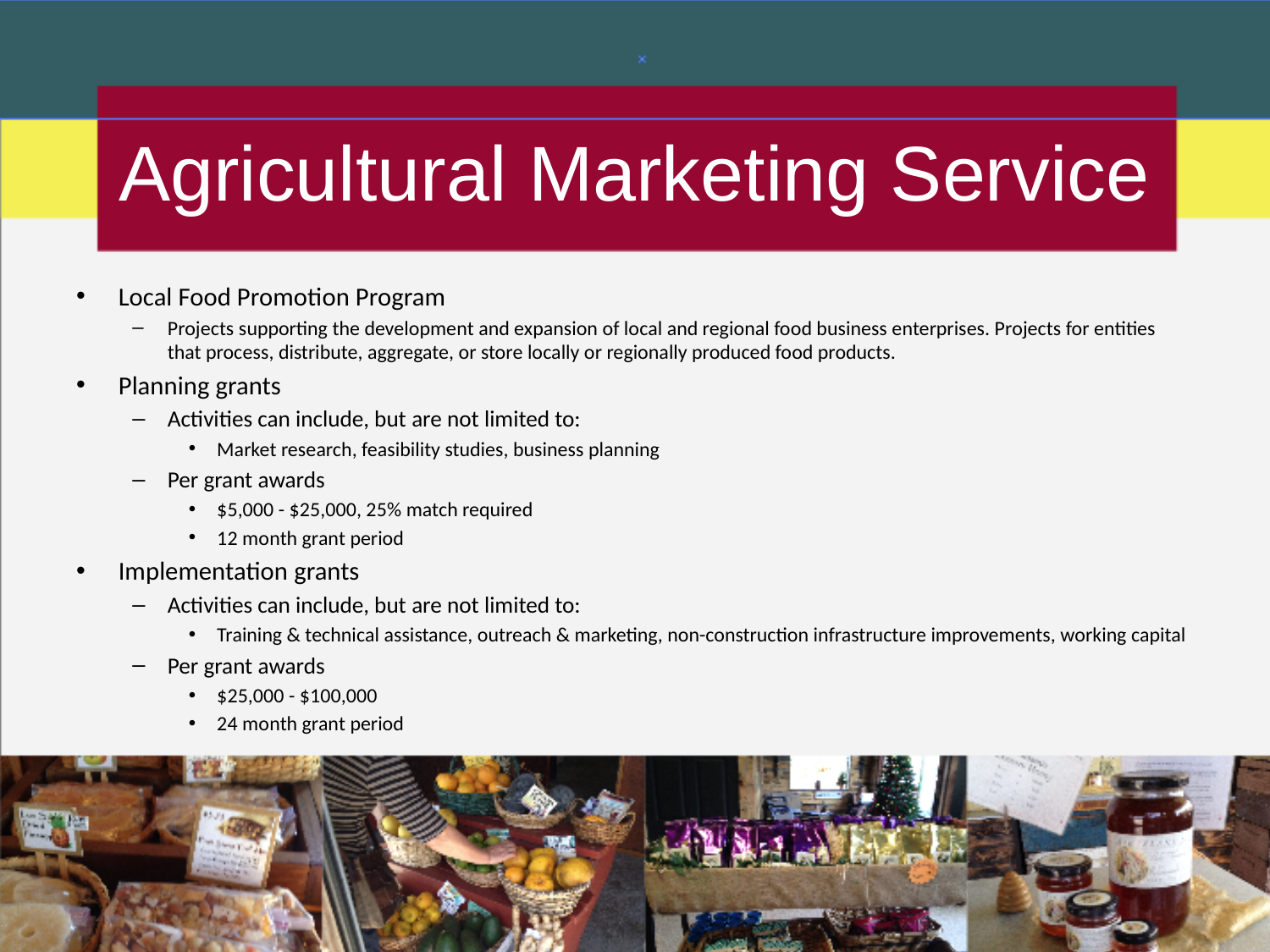

# Agricultural Marketing Service
Local Food Promotion Program
Projects supporting the development and expansion of local and regional food business enterprises. Projects for entities that process, distribute, aggregate, or store locally or regionally produced food products.
Planning grants
Activities can include, but are not limited to:
Market research, feasibility studies, business planning
Per grant awards
$5,000 - $25,000, 25% match required
12 month grant period
Implementation grants
Activities can include, but are not limited to:
Training & technical assistance, outreach & marketing, non-construction infrastructure improvements, working capital
Per grant awards
$25,000 - $100,000
24 month grant period